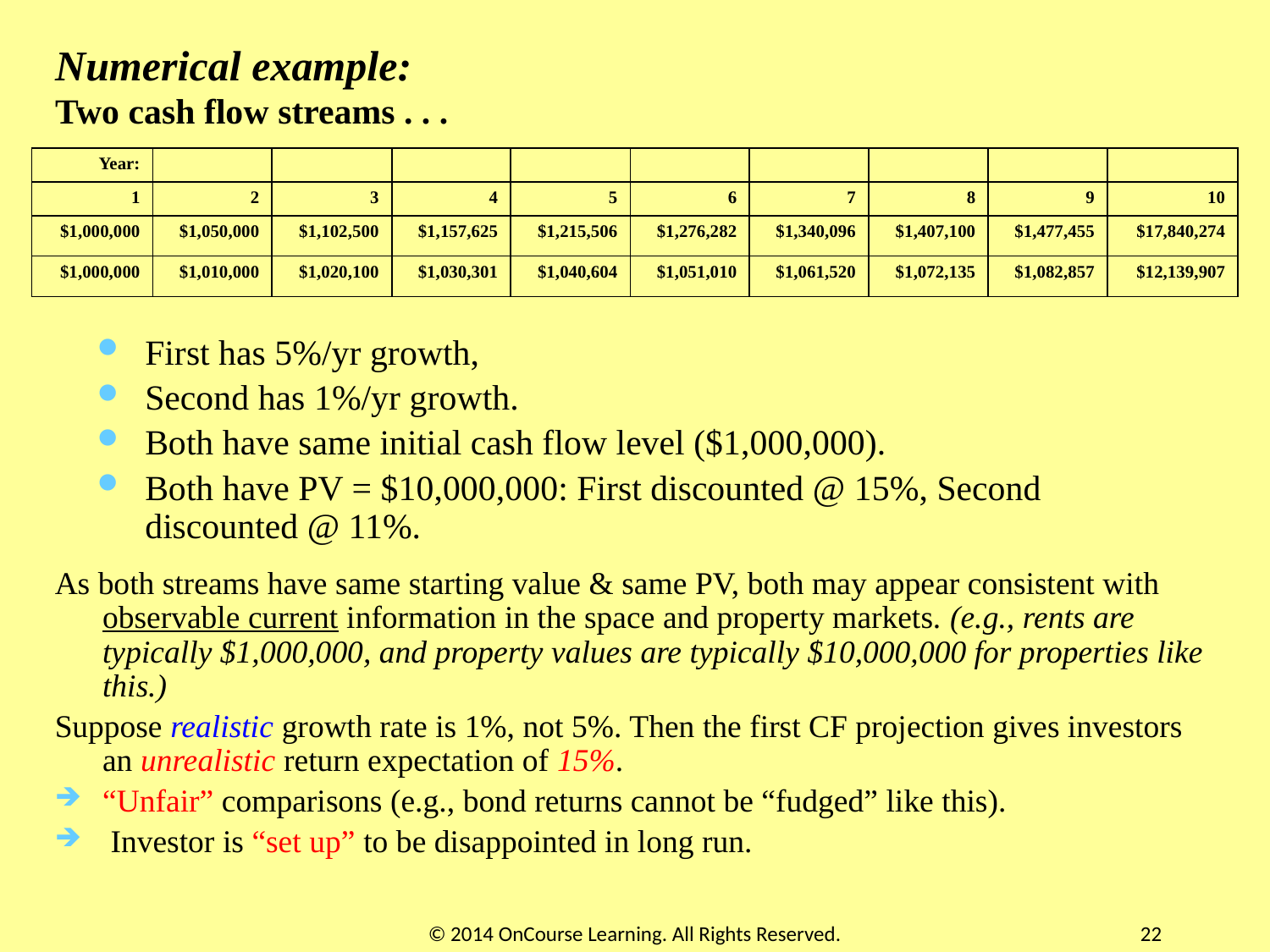

# Numerical example: Two cash flow streams . . .
| Year: |  |  |  |  |  |  |  |  |  |
| --- | --- | --- | --- | --- | --- | --- | --- | --- | --- |
| 1 | 2 | 3 | 4 | 5 | 6 | 7 | 8 | 9 | 10 |
| $1,000,000 | $1,050,000 | $1,102,500 | $1,157,625 | $1,215,506 | $1,276,282 | $1,340,096 | $1,407,100 | $1,477,455 | $17,840,274 |
| $1,000,000 | $1,010,000 | $1,020,100 | $1,030,301 | $1,040,604 | $1,051,010 | $1,061,520 | $1,072,135 | $1,082,857 | $12,139,907 |
First has 5%/yr growth,
Second has 1%/yr growth.
Both have same initial cash flow level ($1,000,000).
Both have PV = $10,000,000: First discounted @ 15%, Second discounted @ 11%.
As both streams have same starting value & same PV, both may appear consistent with observable current information in the space and property markets. (e.g., rents are typically $1,000,000, and property values are typically $10,000,000 for properties like this.)
Suppose realistic growth rate is 1%, not 5%. Then the first CF projection gives investors an unrealistic return expectation of 15%.
“Unfair” comparisons (e.g., bond returns cannot be “fudged” like this).
 Investor is “set up” to be disappointed in long run.
© 2014 OnCourse Learning. All Rights Reserved.
22